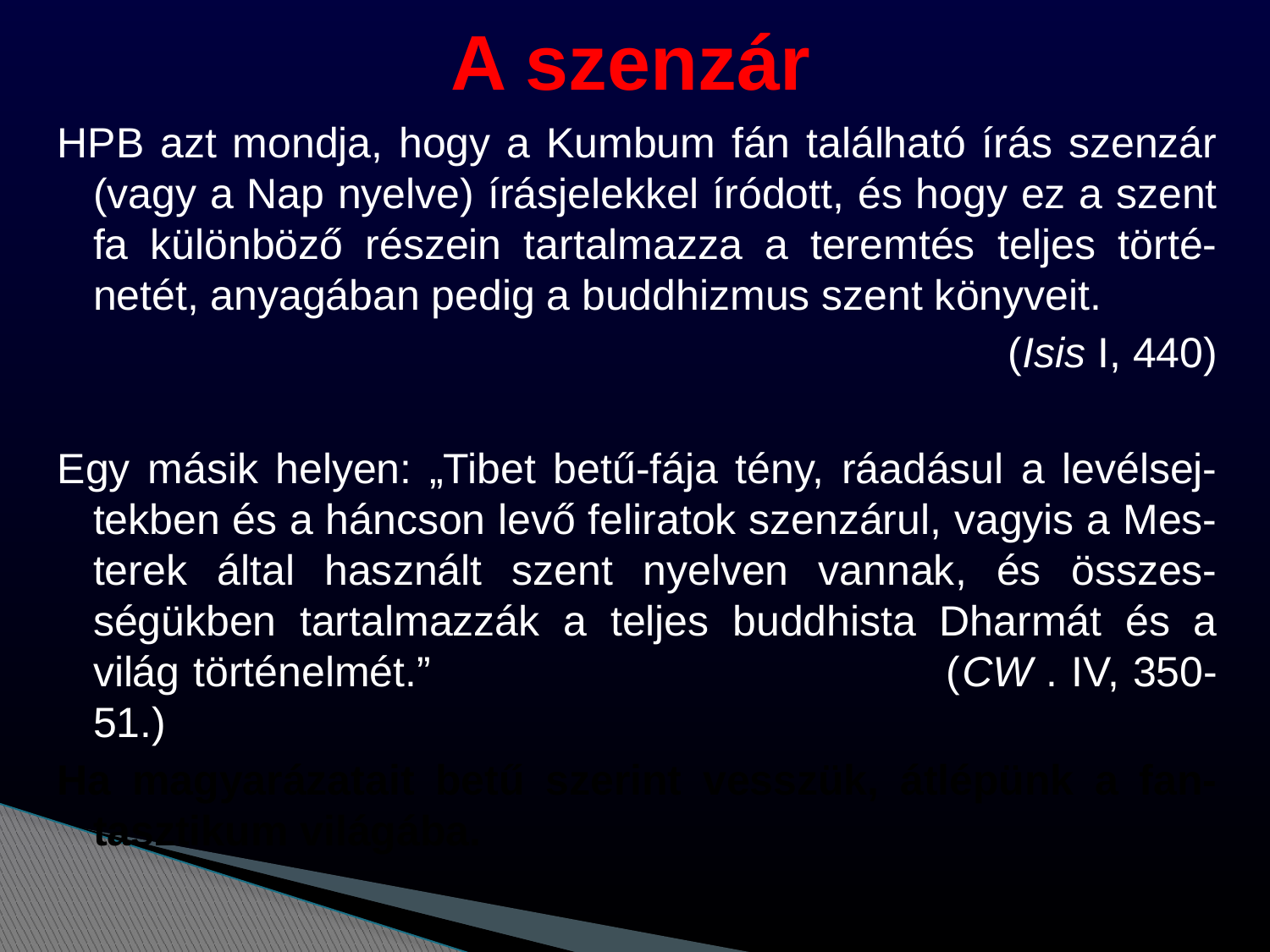

# A szenzár
HPB azt mondja, hogy a Kumbum fán található írás szenzár (vagy a Nap nyelve) írásjelekkel íródott, és hogy ez a szent fa különböző részein tartalmazza a teremtés teljes törté-netét, anyagában pedig a buddhizmus szent könyveit.
(Isis I, 440)

Egy másik helyen: „Tibet betű-fája tény, ráadásul a levélsej-tekben és a háncson levő feliratok szenzárul, vagyis a Mes-terek által használt szent nyelven vannak, és összes-ségükben tartalmazzák a teljes buddhista Dharmát és a világ történelmét.”                                      (CW . IV, 350-51.)
Ha magyarázatait betű szerint vesszük, átlépünk a fan-tasztikum világába.